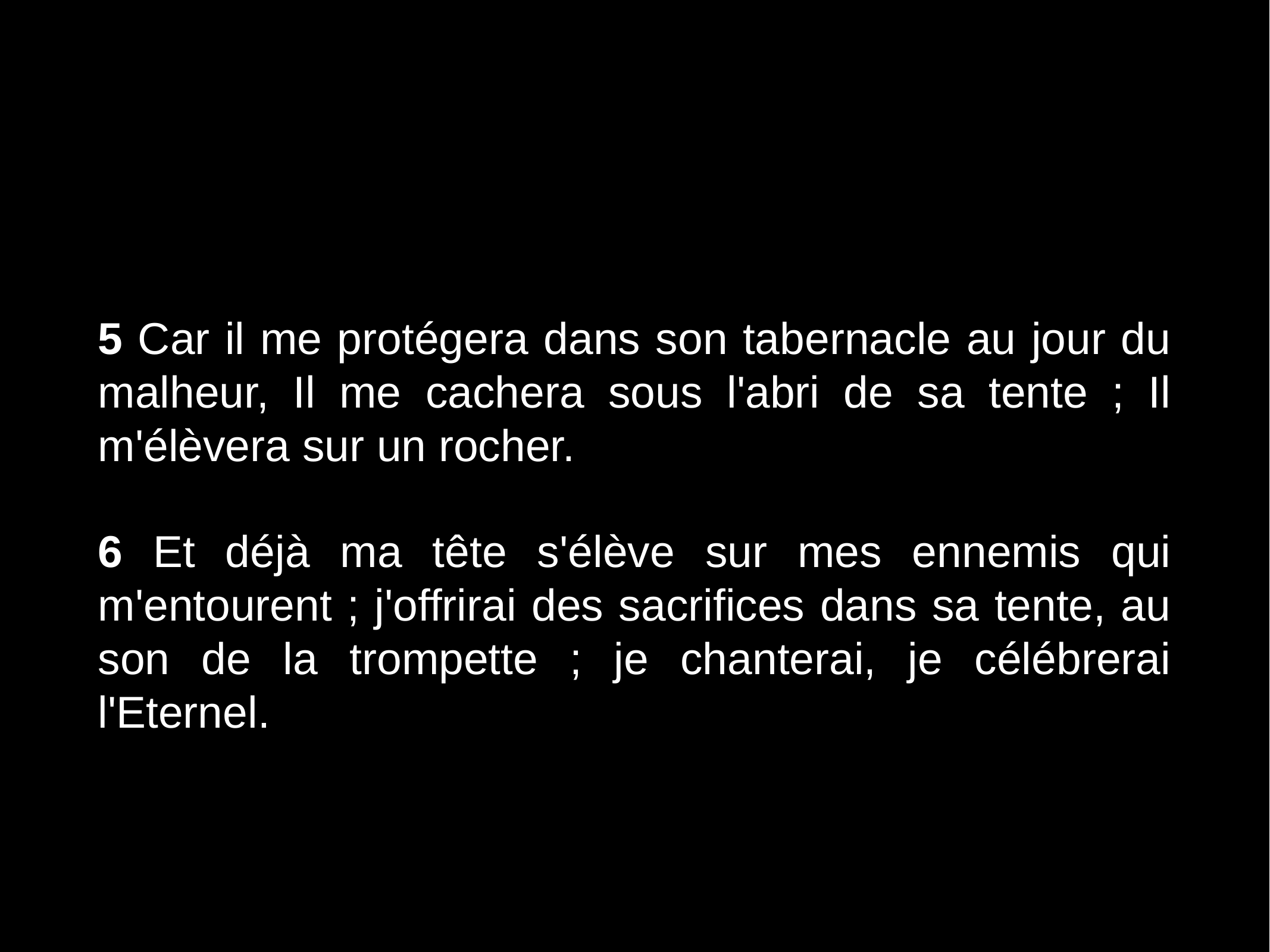

#
5 Car il me protégera dans son tabernacle au jour du malheur, Il me cachera sous l'abri de sa tente ; Il m'élèvera sur un rocher.
6 Et déjà ma tête s'élève sur mes ennemis qui m'entourent ; j'offrirai des sacrifices dans sa tente, au son de la trompette ; je chanterai, je célébrerai l'Eternel.